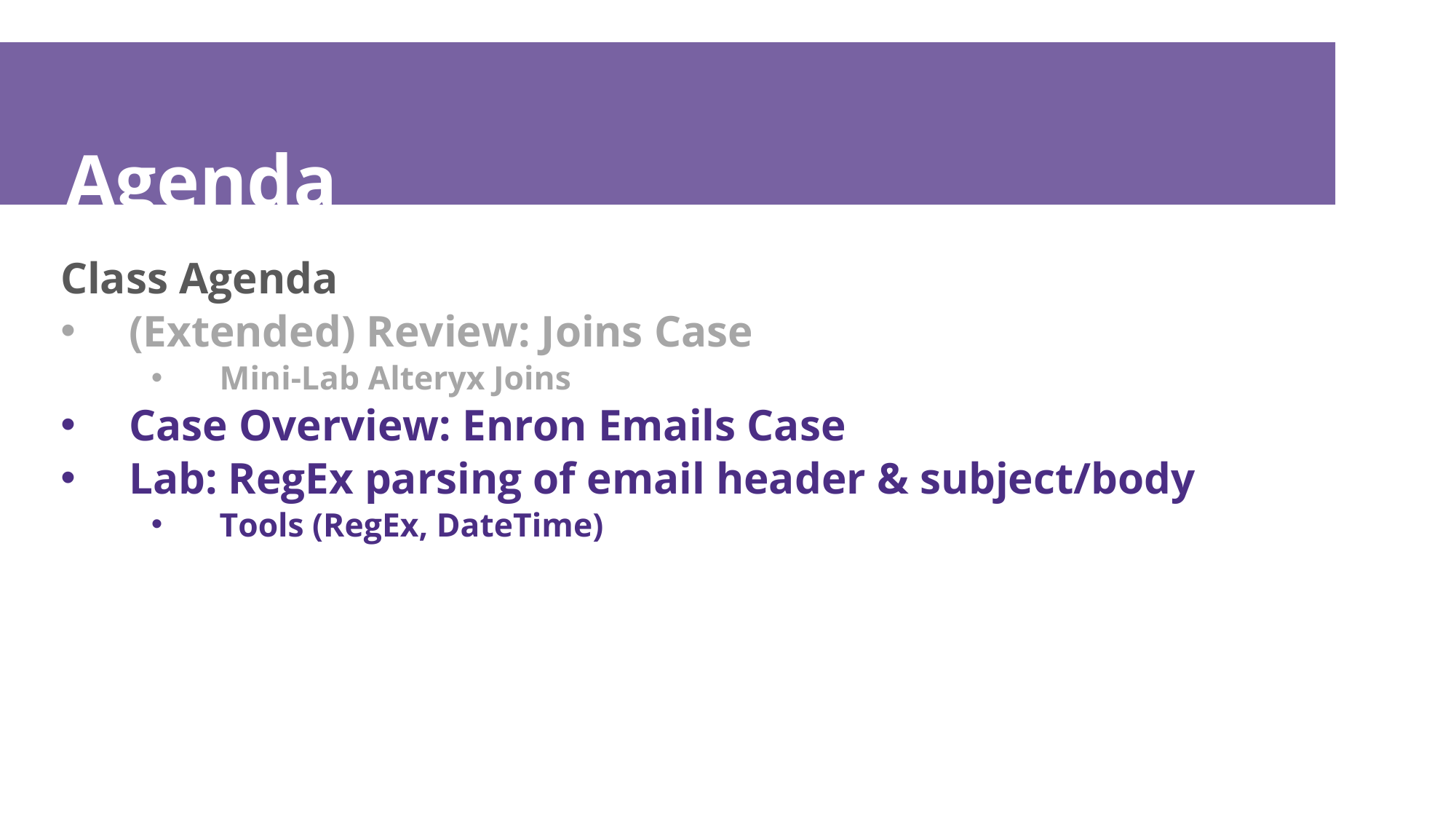

# Agenda
Class Agenda
(Extended) Review: Joins Case
Mini-Lab Alteryx Joins
Case Overview: Enron Emails Case
Lab: RegEx parsing of email header & subject/body
Tools (RegEx, DateTime)